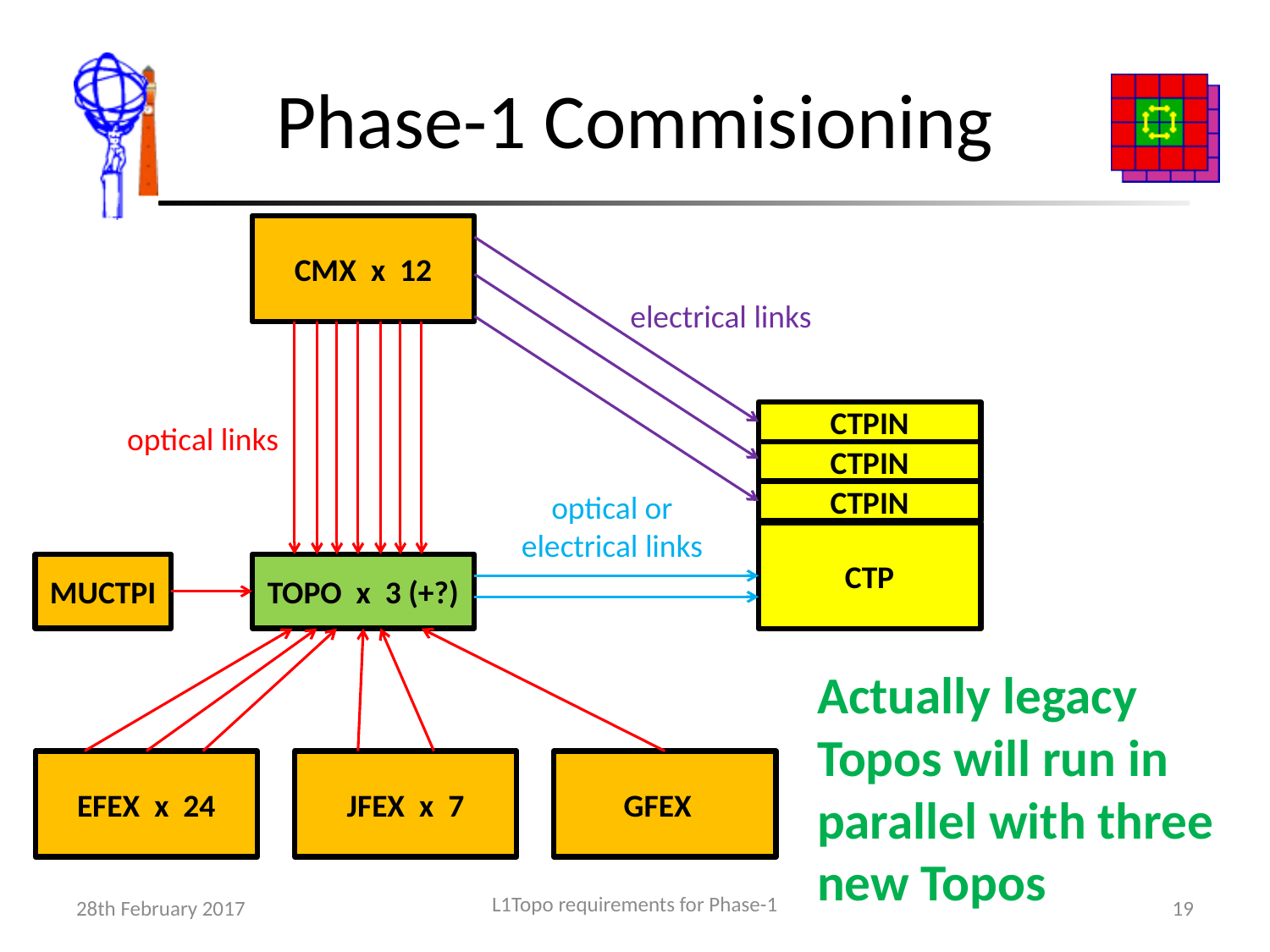

# Phase-1 Commisioning
CMX  x  12
electrical links
CTPIN
optical links
CTPIN
optical or
electrical links
CTPIN
CTP
MUCTPI
TOPO  x  3 (+?)
Actually legacy Topos will run in parallel with three new Topos

EFEX  x  24
JFEX  x  7
GFEX
L1Topo requirements for Phase-1
28th February 2017
19